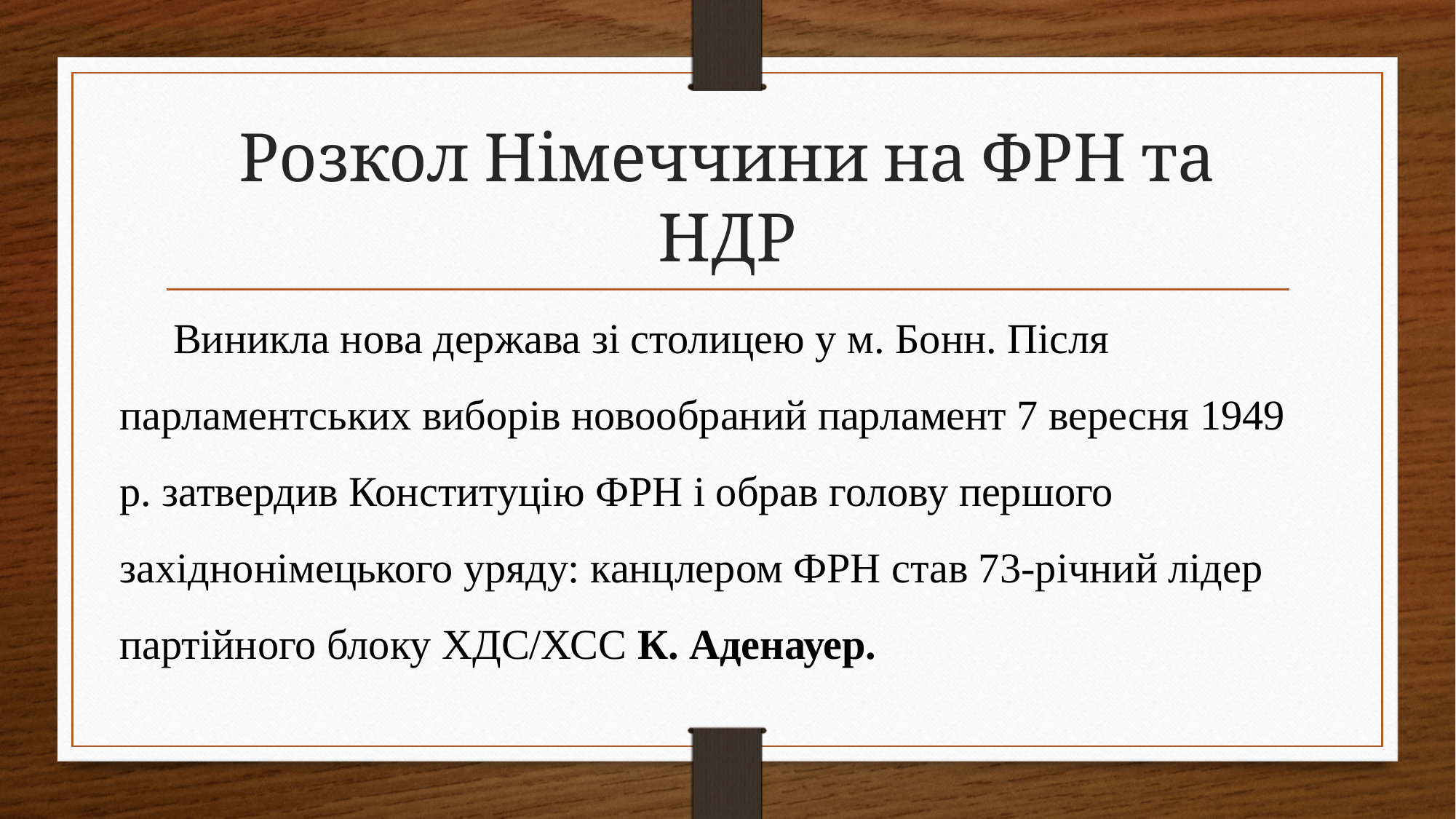

# Розкол Німеччини на ФРН та НДР
Виникла нова держава зі столицею у м. Бонн. Після парламентських виборів новообраний парламент 7 вересня 1949 р. затвердив Конституцію ФРН і обрав голову першого західнонімецького уряду: канцлером ФРН став 73-річний лідер партійного блоку ХДС/ХСС К. Аденауер.